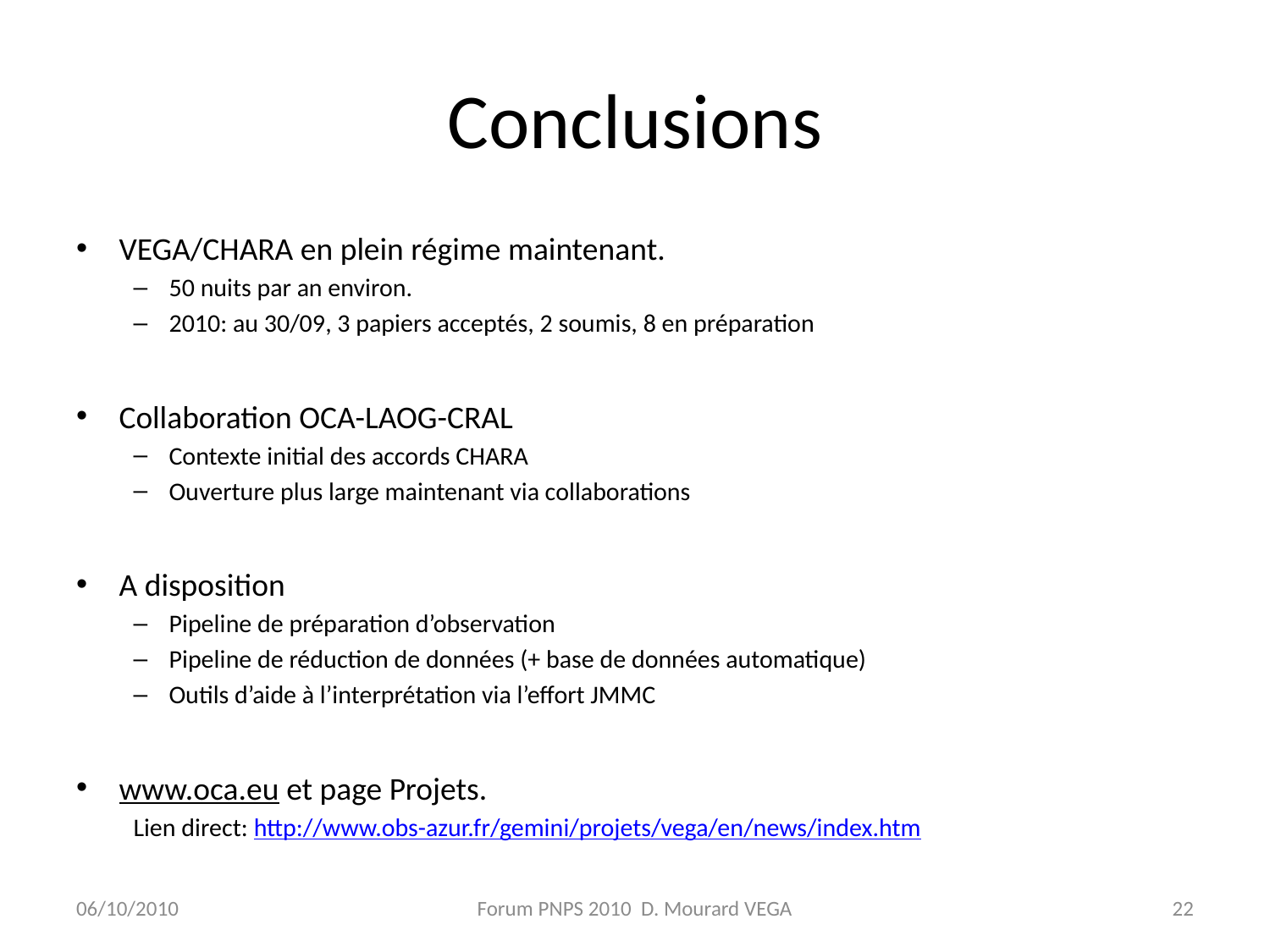

# Conclusions
VEGA/CHARA en plein régime maintenant.
50 nuits par an environ.
2010: au 30/09, 3 papiers acceptés, 2 soumis, 8 en préparation

Collaboration OCA-LAOG-CRAL
Contexte initial des accords CHARA
Ouverture plus large maintenant via collaborations

A disposition
Pipeline de préparation d’observation
Pipeline de réduction de données (+ base de données automatique)
Outils d’aide à l’interprétation via l’effort JMMC

www.oca.eu et page Projets.
Lien direct: http://www.obs-azur.fr/gemini/projets/vega/en/news/index.htm

06/10/2010
Forum PNPS 2010  D. Mourard VEGA
22